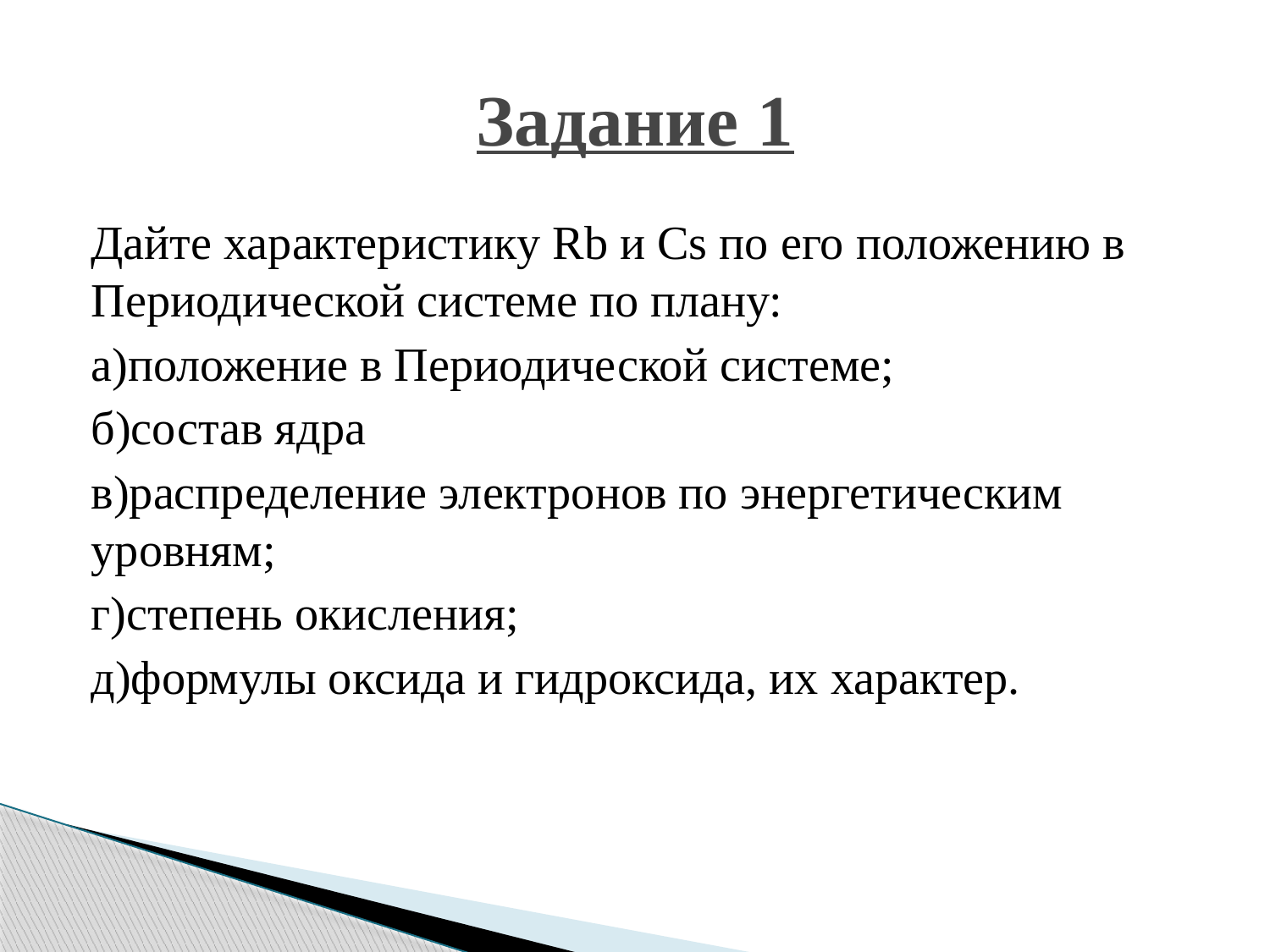

# Задание 1
Дайте характеристику Rb и Сs по его положению в Периодической системе по плану:
а)положение в Периодической системе;
б)состав ядра
в)распределение электронов по энергетическим уровням;
г)степень окисления;
д)формулы оксида и гидроксида, их характер.